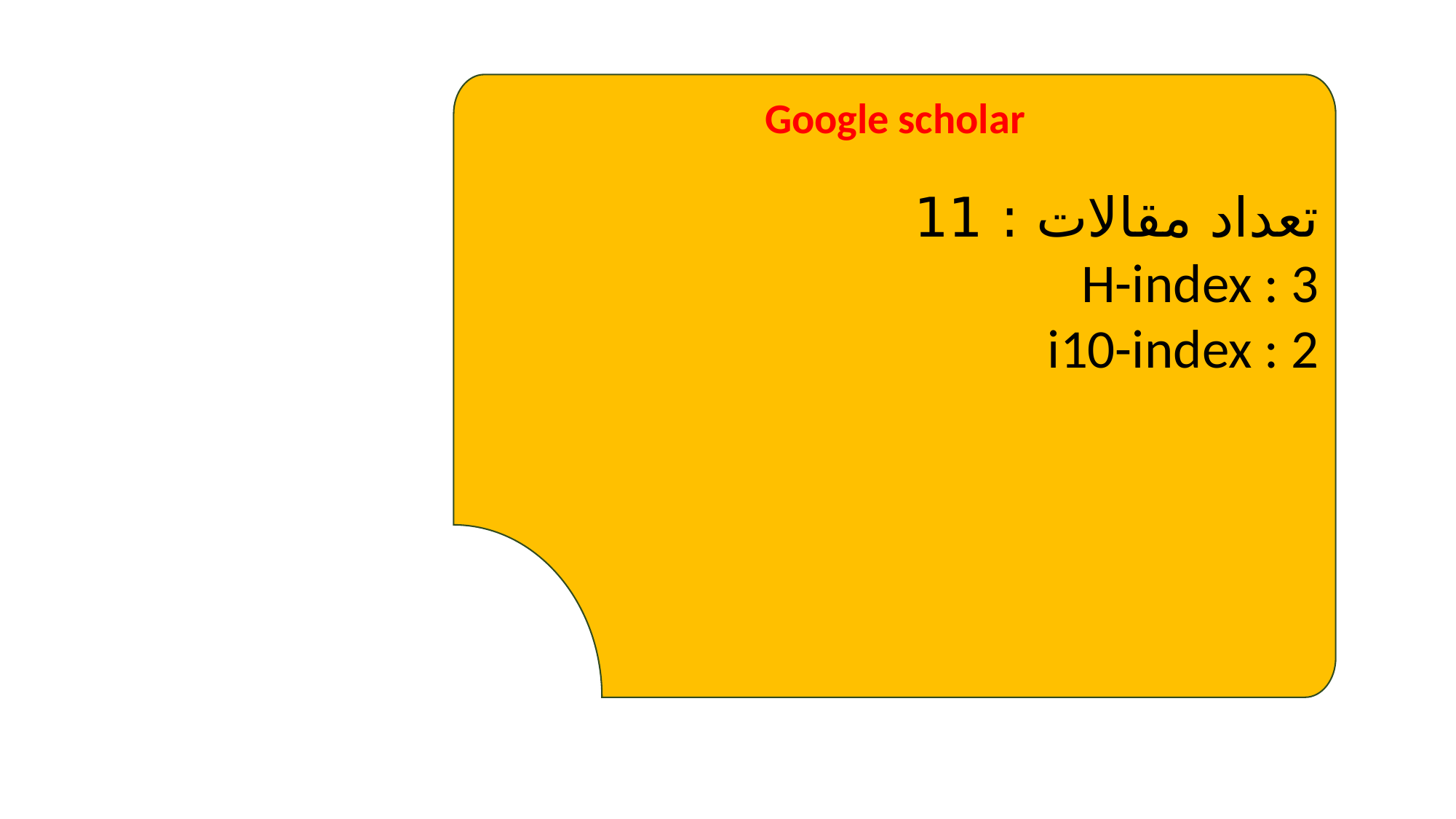

Google scholar
تعداد مقالات : 11
H-index : 3
i10-index : 2